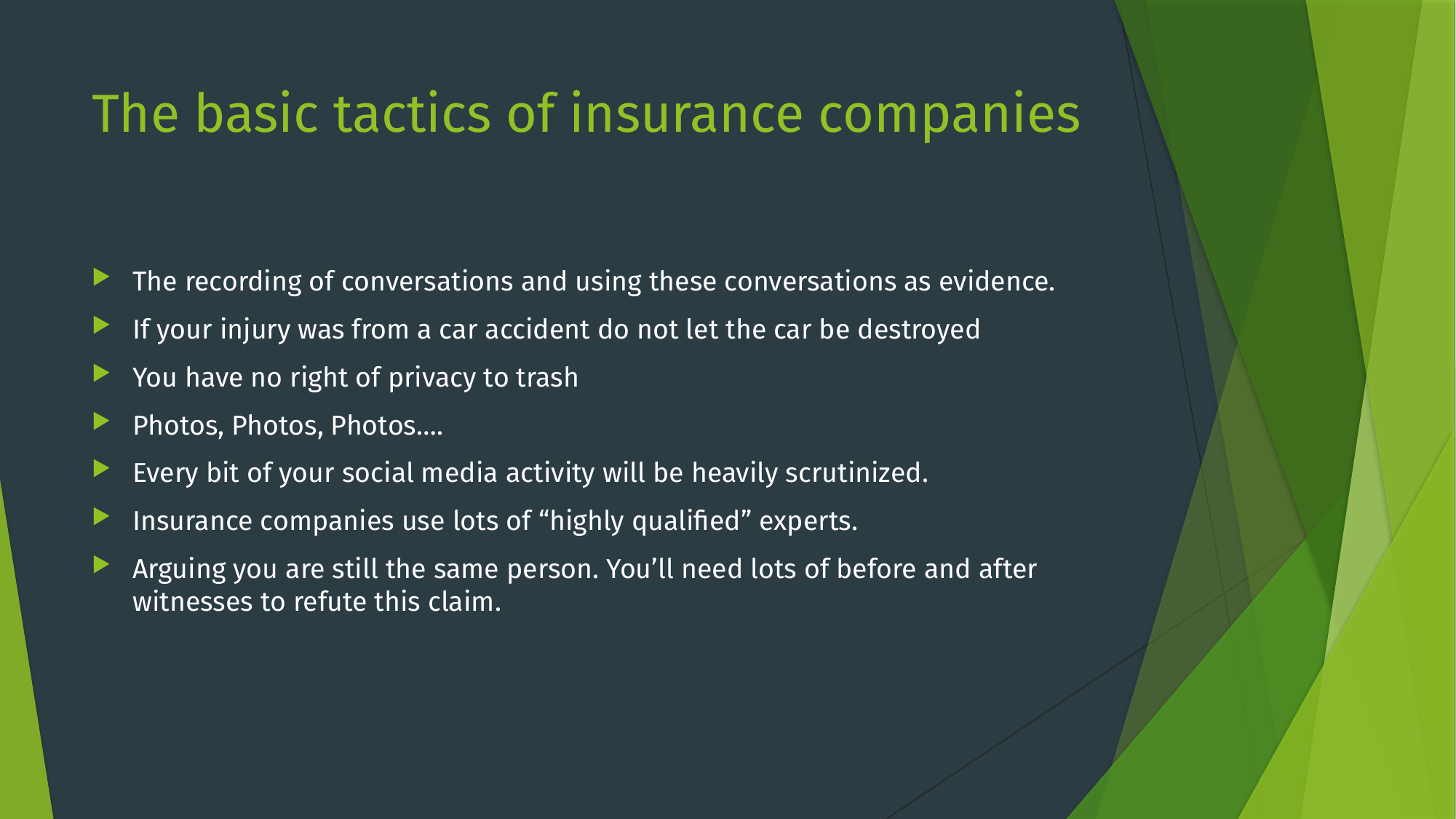

# The basic tactics of insurance companies
The recording of conversations and using these conversations as evidence.
If your injury was from a car accident do not let the car be destroyed
You have no right of privacy to trash
Photos, Photos, Photos….
Every bit of your social media activity will be heavily scrutinized.
Insurance companies use lots of “highly qualified” experts.
Arguing you are still the same person. You’ll need lots of before and after witnesses to refute this claim.